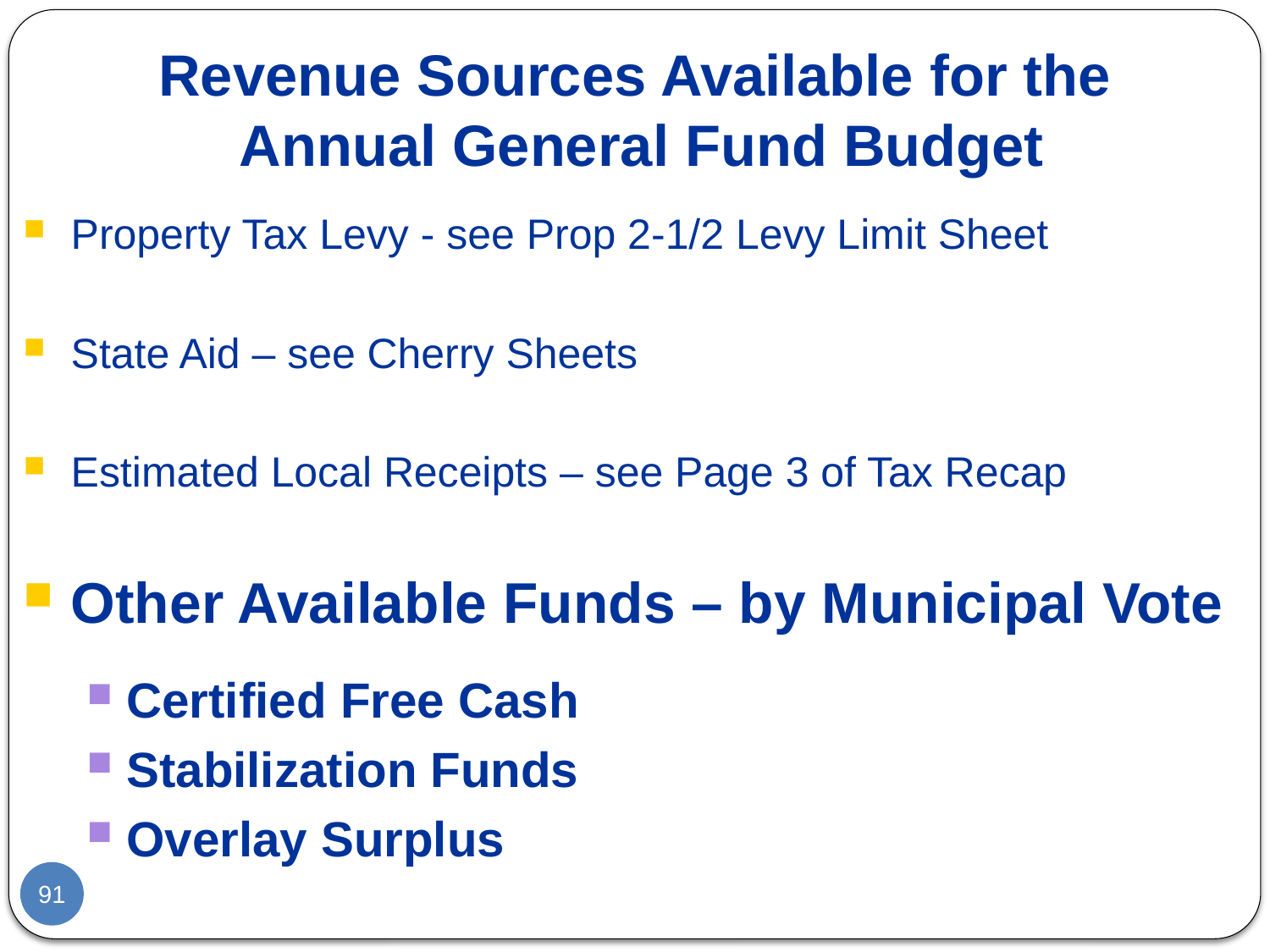

# Revenue Sources Available for the Annual General Fund Budget
Property Tax Levy - see Prop 2-1/2 Levy Limit Sheet

State Aid – see Cherry Sheets

Estimated Local Receipts – see Page 3 of Tax Recap

Other Available Funds – by Municipal Vote

Certified Free Cash
Stabilization Funds
Overlay Surplus
91